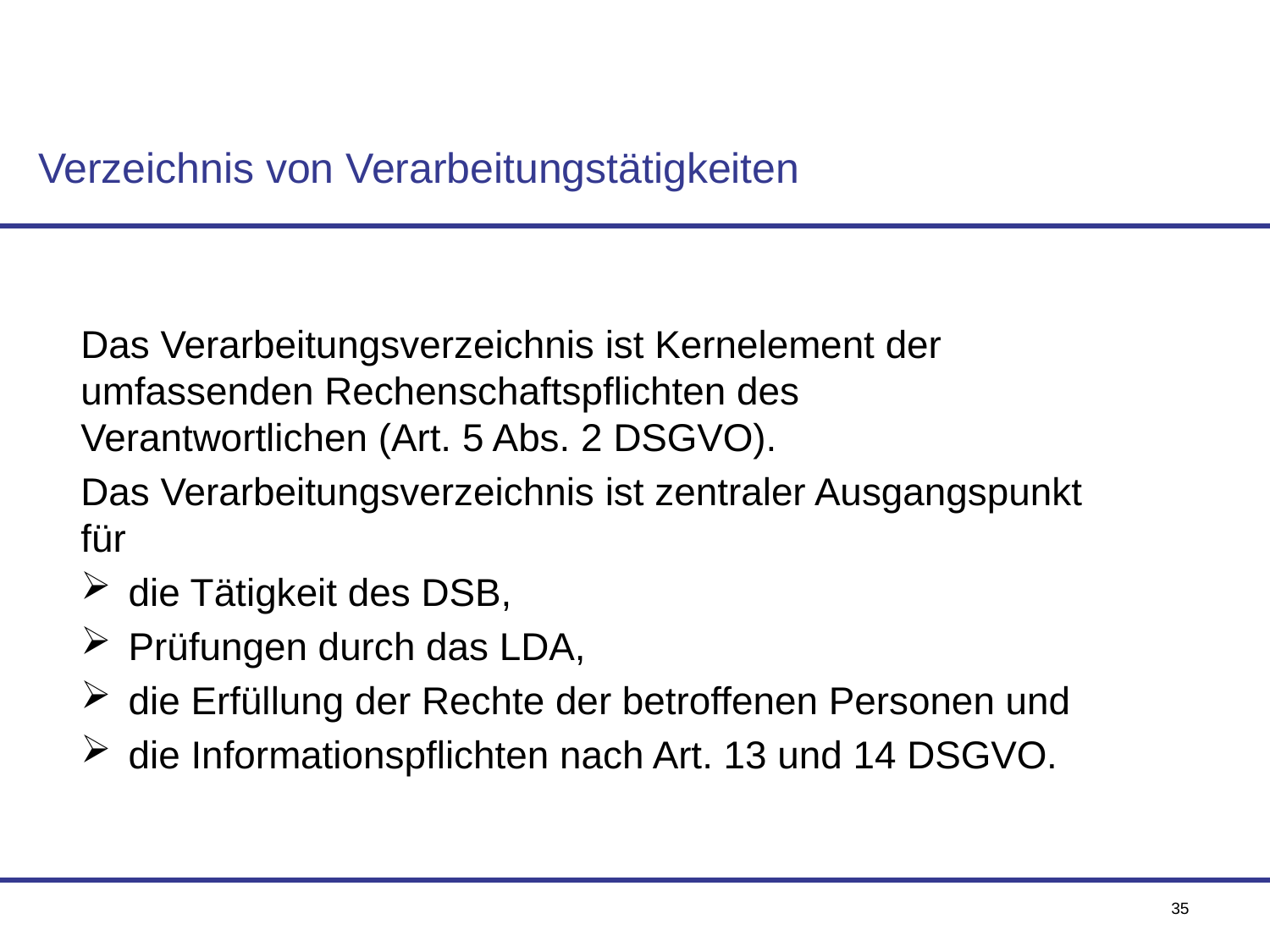

35
# Verzeichnis von Verarbeitungstätigkeiten
Das Verarbeitungsverzeichnis ist Kernelement der umfassenden Rechenschaftspflichten des Verantwortlichen (Art. 5 Abs. 2 DSGVO).
Das Verarbeitungsverzeichnis ist zentraler Ausgangspunkt für
die Tätigkeit des DSB,
Prüfungen durch das LDA,
die Erfüllung der Rechte der betroffenen Personen und
die Informationspflichten nach Art. 13 und 14 DSGVO.